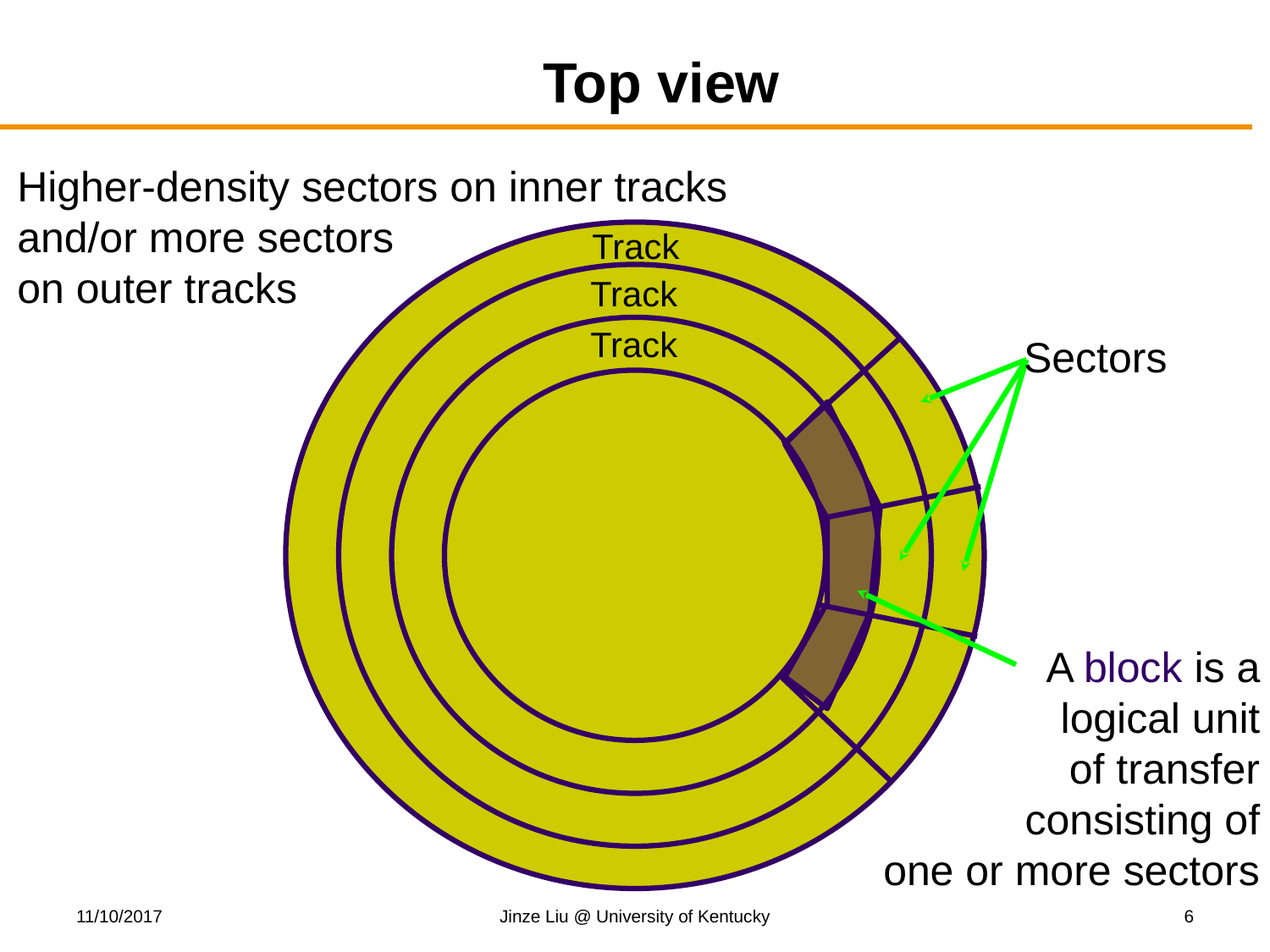

# Top view
Higher-density sectors on inner tracks
and/or more sectors
on outer tracks
Sectors

Track

Track
Track

A block is a
logical unit
of transfer
consisting of
one or more sectors
11/10/2017
Jinze Liu @ University of Kentucky
6